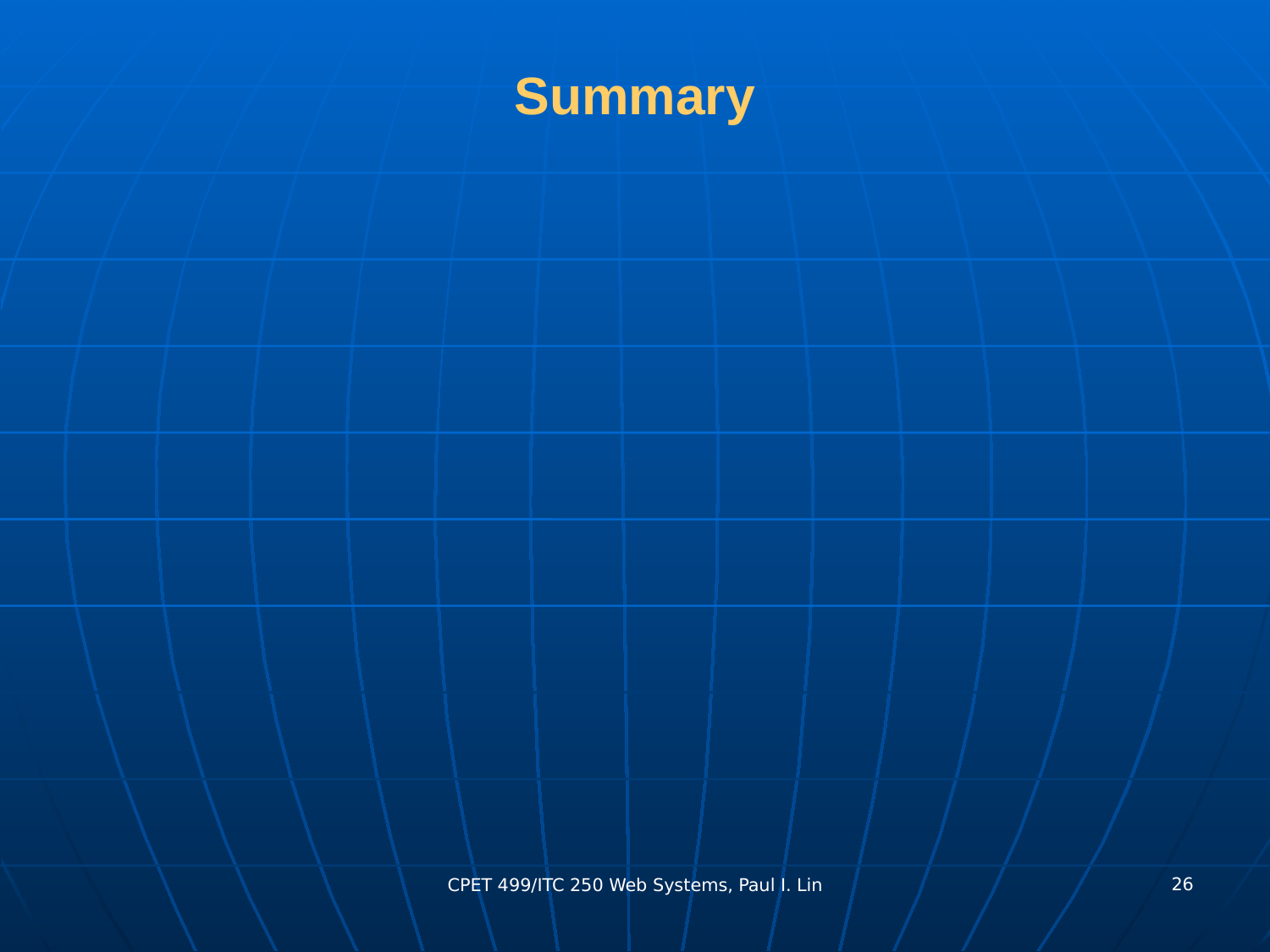

# Summary

26
CPET 499/ITC 250 Web Systems, Paul I. Lin